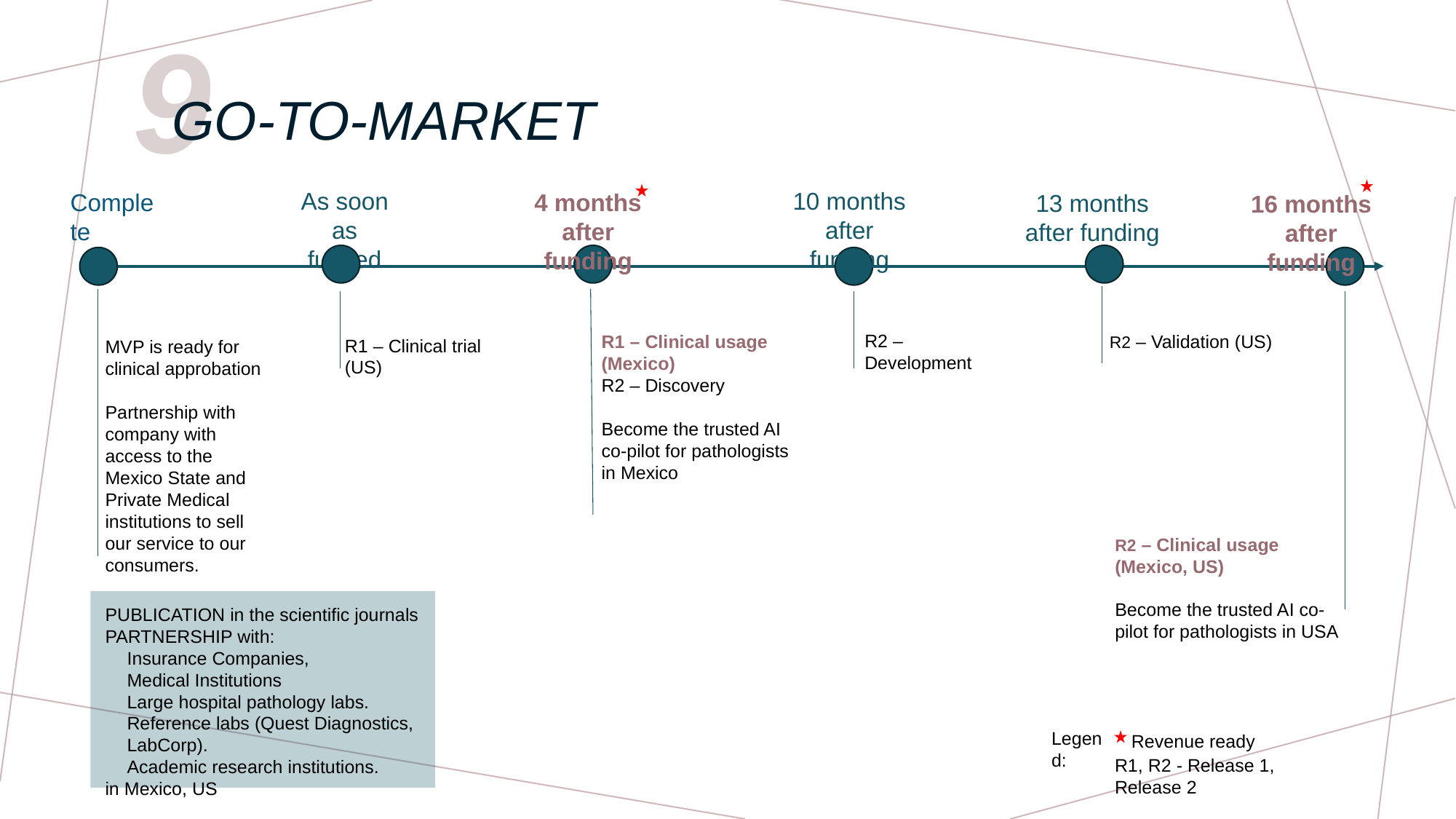

9
# GO-TO-MARKET

As soon as funded
10 months after funding
Complete
4 months after funding
13 months after funding
16 months after funding

R2 – Development
R1 – Clinical usage (Mexico)
R2 – Discovery

Become the trusted AI co-pilot for pathologists in Mexico
R2 – Validation (US)
R1 – Clinical trial (US)
MVP is ready for clinical approbation

Partnership with company with access to the Mexico State and Private Medical institutions to sell our service to our consumers.

R2 – Clinical usage (Mexico, US)

Become the trusted AI co-pilot for pathologists in USA

PUBLICATION in the scientific journals
PARTNERSHIP with:
Insurance Companies,
Medical Institutions
Large hospital pathology labs.
Reference labs (Quest Diagnostics, LabCorp).
Academic research institutions.
in Mexico, US
Legend:
Revenue ready

R1, R2 - Release 1, Release 2